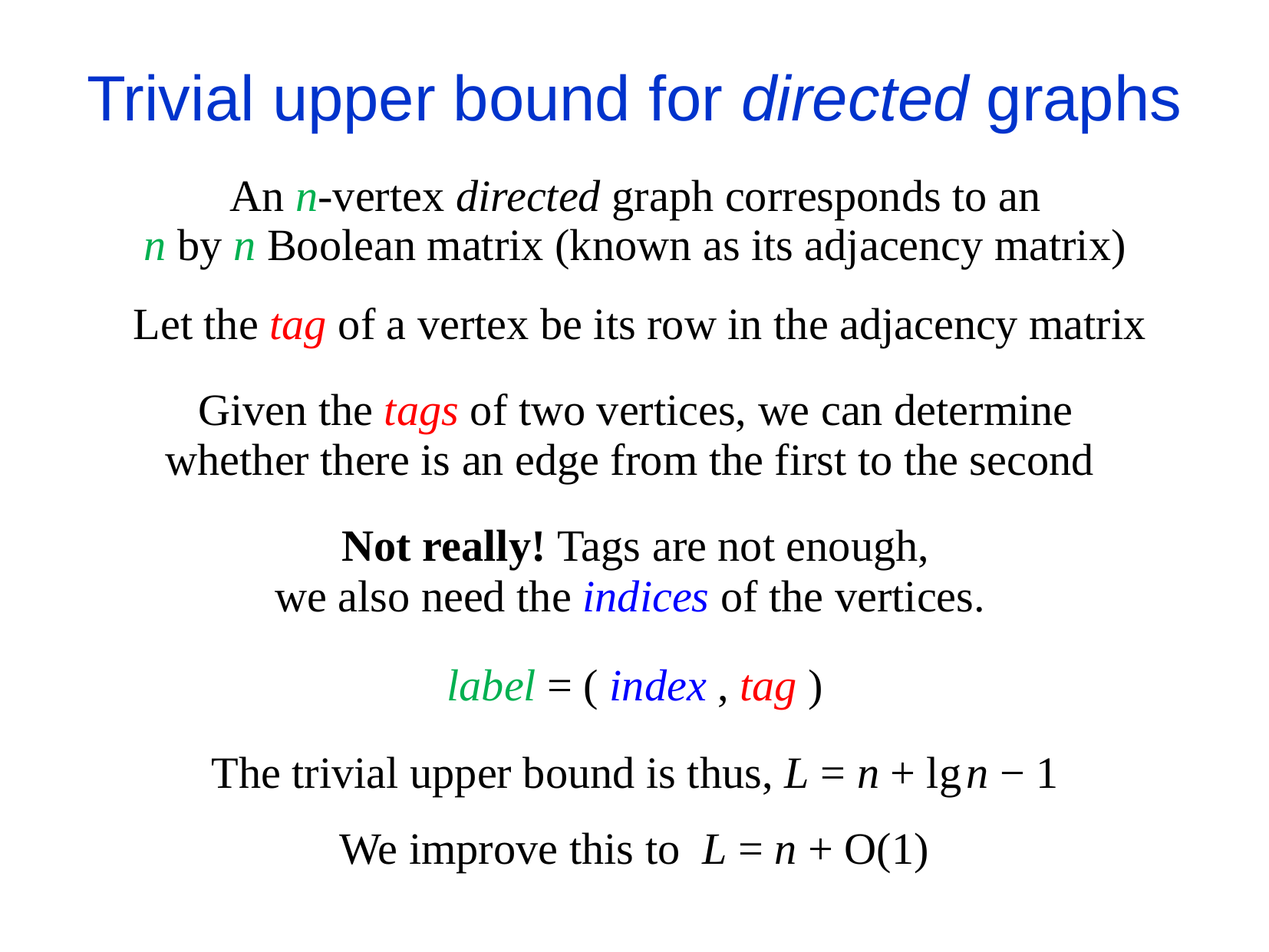

Trivial upper bound for directed graphs
 An n-vertex directed graph corresponds to an
n by n Boolean matrix (known as its adjacency matrix)
 Let the tag of a vertex be its row in the adjacency matrix
 Given the tags of two vertices, we can determine
whether there is an edge from the first to the second
 Not really! Tags are not enough,
we also need the indices of the vertices.
label = ( index , tag )
The trivial upper bound is thus, L = n + lg n − 1
We improve this to  L = n + O(1)